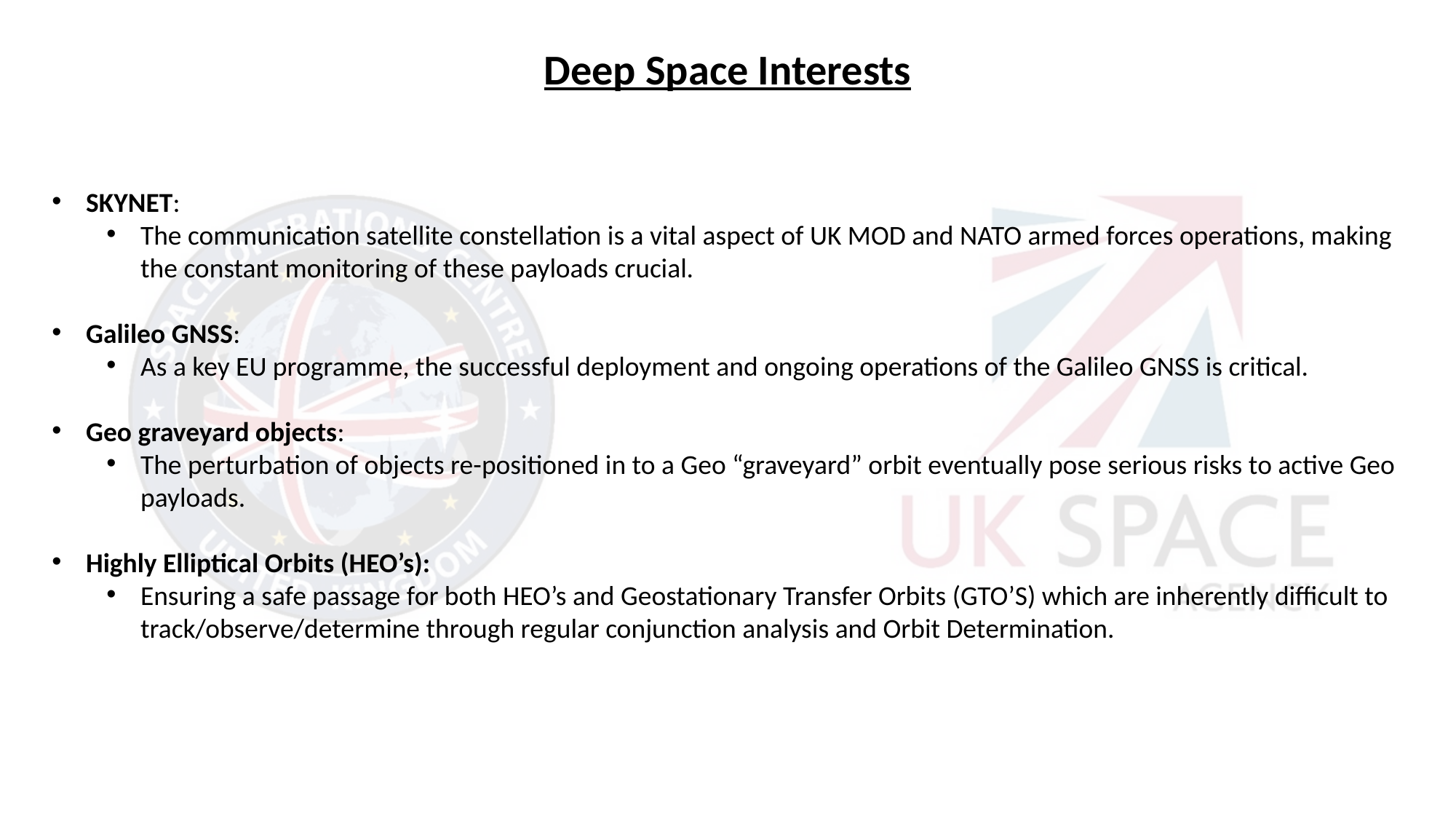

Deep Space Interests
SKYNET:
The communication satellite constellation is a vital aspect of UK MOD and NATO armed forces operations, making the constant monitoring of these payloads crucial.

Galileo GNSS:
As a key EU programme, the successful deployment and ongoing operations of the Galileo GNSS is critical.

Geo graveyard objects:
The perturbation of objects re-positioned in to a Geo “graveyard” orbit eventually pose serious risks to active Geo payloads.

Highly Elliptical Orbits (HEO’s):
Ensuring a safe passage for both HEO’s and Geostationary Transfer Orbits (GTO’S) which are inherently difficult to track/observe/determine through regular conjunction analysis and Orbit Determination.